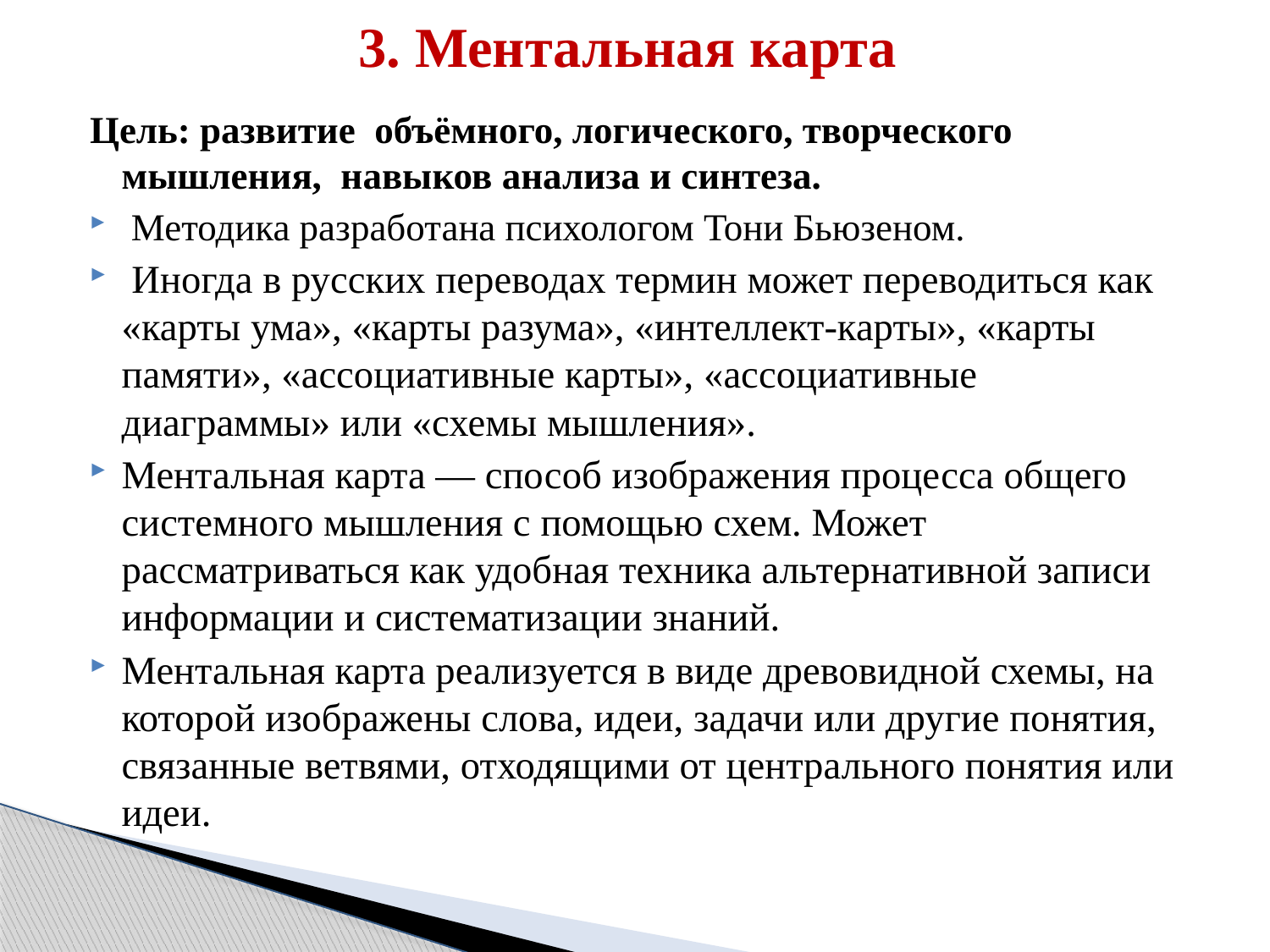

# 3. Ментальная карта
Цель: развитие  объёмного, логического, творческого  мышления,  навыков анализа и синтеза.
 Методика разработана психологом Тони Бьюзеном.
 Иногда в русских переводах термин может переводиться как «карты ума», «карты разума», «интеллект-карты», «карты памяти», «ассоциативные карты», «ассоциативные диаграммы» или «схемы мышления».
Ментальная карта — способ изображения процесса общего системного мышления с помощью схем. Может рассматриваться как удобная техника альтернативной записи информации и систематизации знаний.
Ментальная карта реализуется в виде древовидной схемы, на которой изображены слова, идеи, задачи или другие понятия, связанные ветвями, отходящими от центрального понятия или идеи.